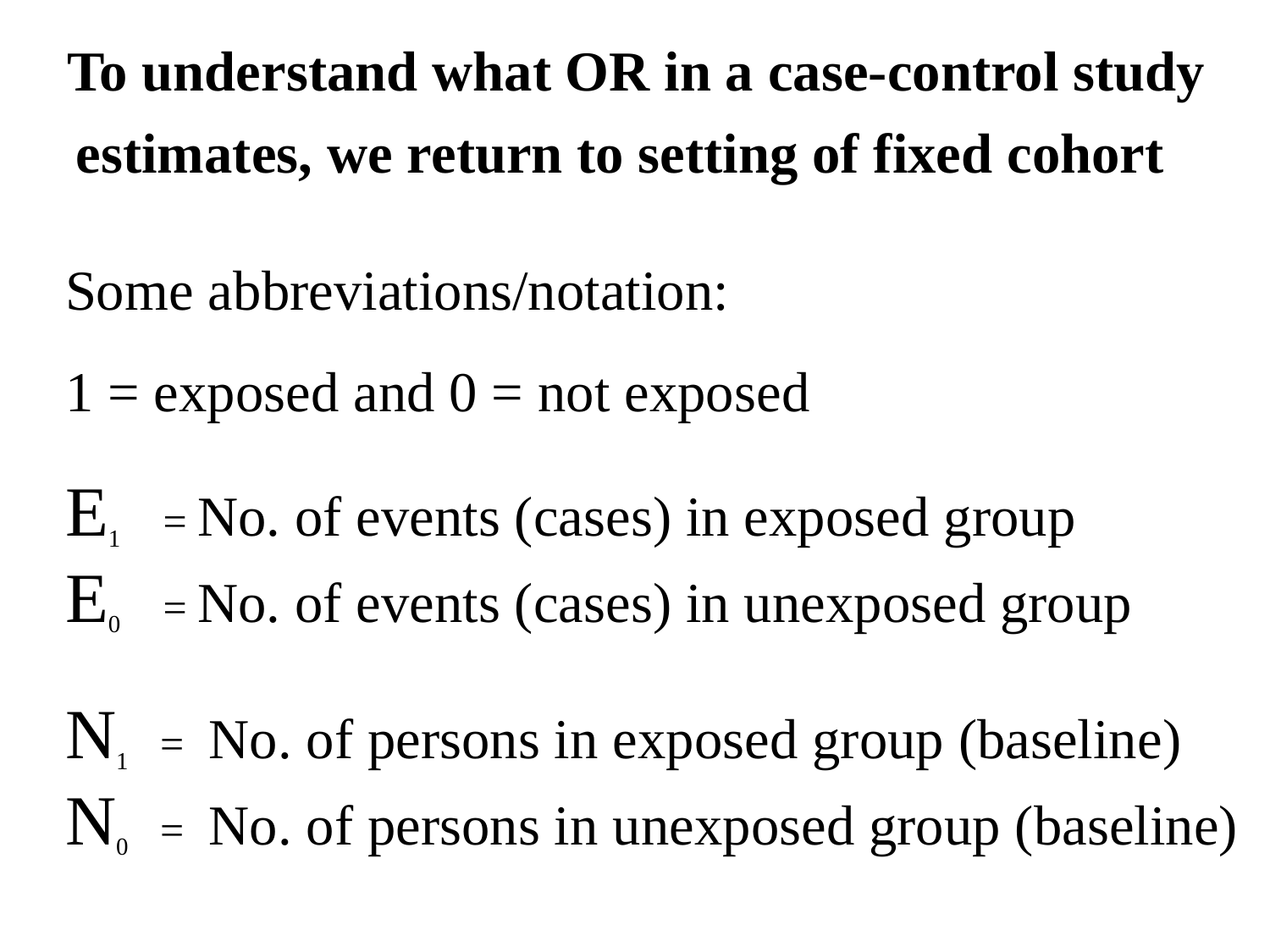

# To understand what OR in a case-control study estimates, we return to setting of fixed cohort
Some abbreviations/notation:

1 = exposed and 0 = not exposed

E1    = No. of events (cases) in exposed group
E0    = No. of events (cases) in unexposed group

N1   =  No. of persons in exposed group (baseline)
N0   =  No. of persons in unexposed group (baseline)